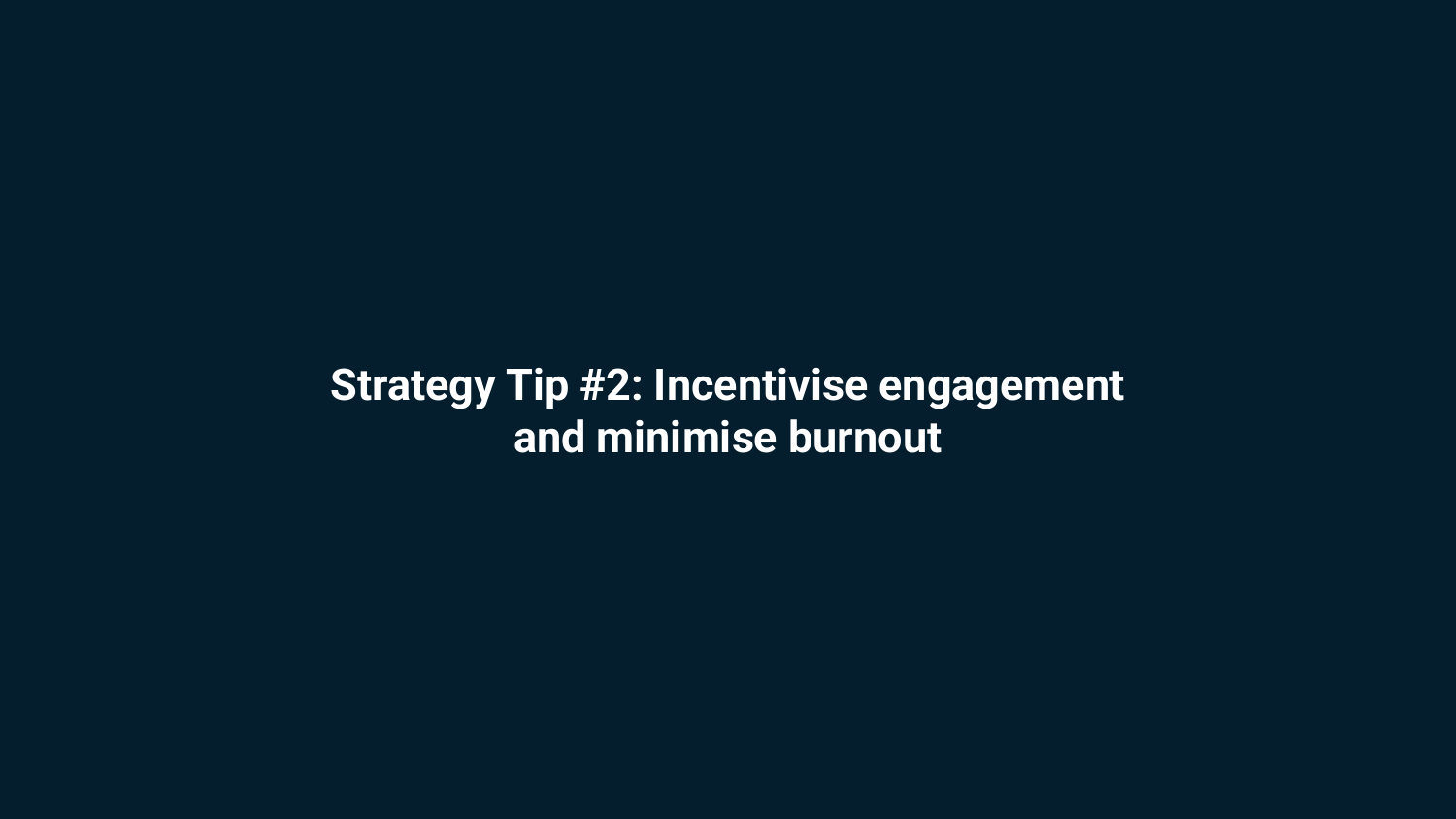

# Strategy Tip #2: Incentivise engagement
and minimise burnout